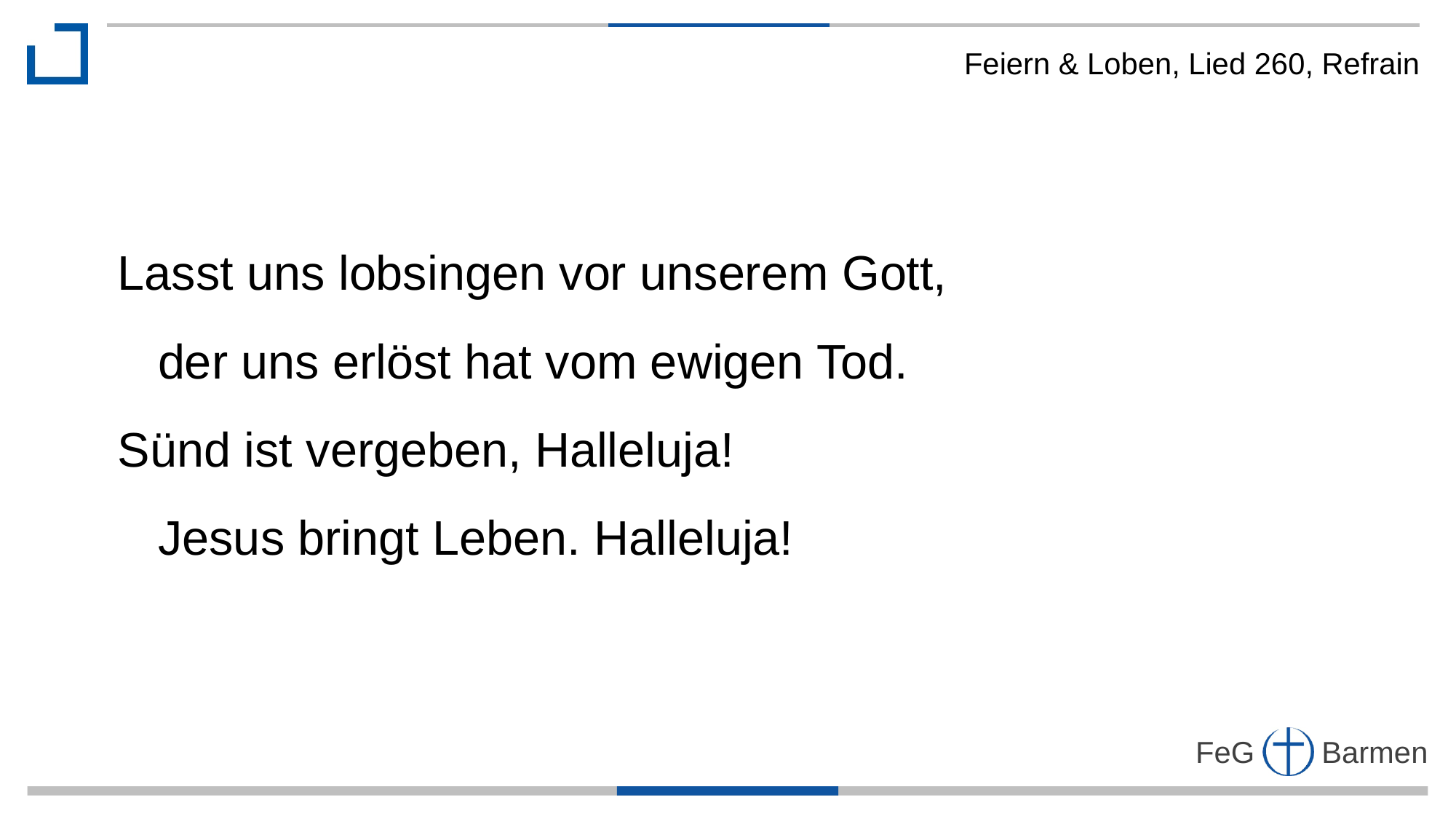

Feiern & Loben, Lied 260, Refrain
Lasst uns lobsingen vor unserem Gott,
   der uns erlöst hat vom ewigen Tod.
Sünd ist vergeben, Halleluja!
   Jesus bringt Leben. Halleluja!